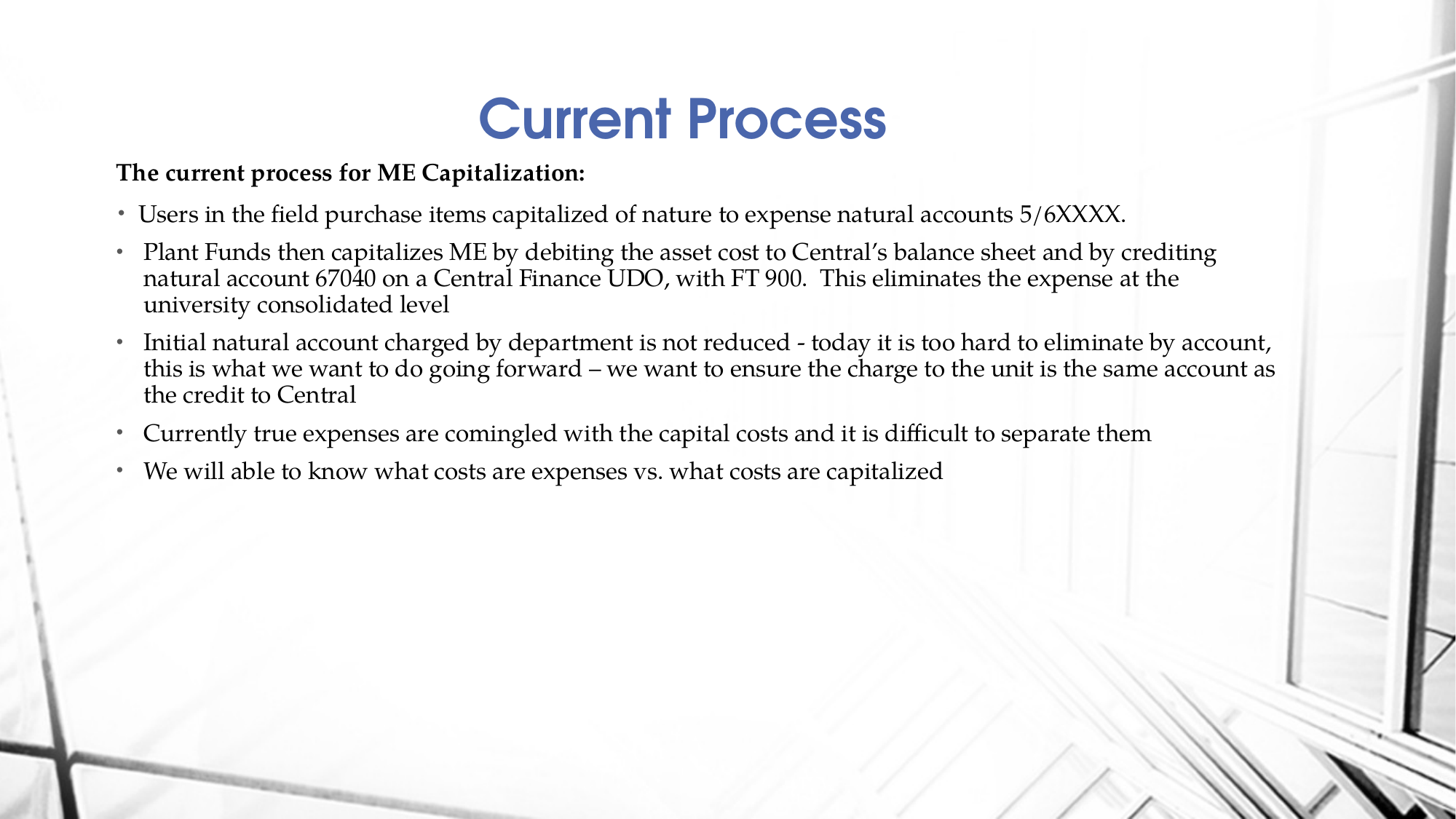

# Current Process
The current process for ME Capitalization:
Users in the field purchase items capitalized of nature to expense natural accounts 5/6XXXX.
Plant Funds then capitalizes ME by debiting the asset cost to Central’s balance sheet and by crediting natural account 67040 on a Central Finance UDO, with FT 900.  This eliminates the expense at the university consolidated level
Initial natural account charged by department is not reduced - today it is too hard to eliminate by account, this is what we want to do going forward – we want to ensure the charge to the unit is the same account as the credit to Central
Currently true expenses are comingled with the capital costs and it is difficult to separate them
We will able to know what costs are expenses vs. what costs are capitalized